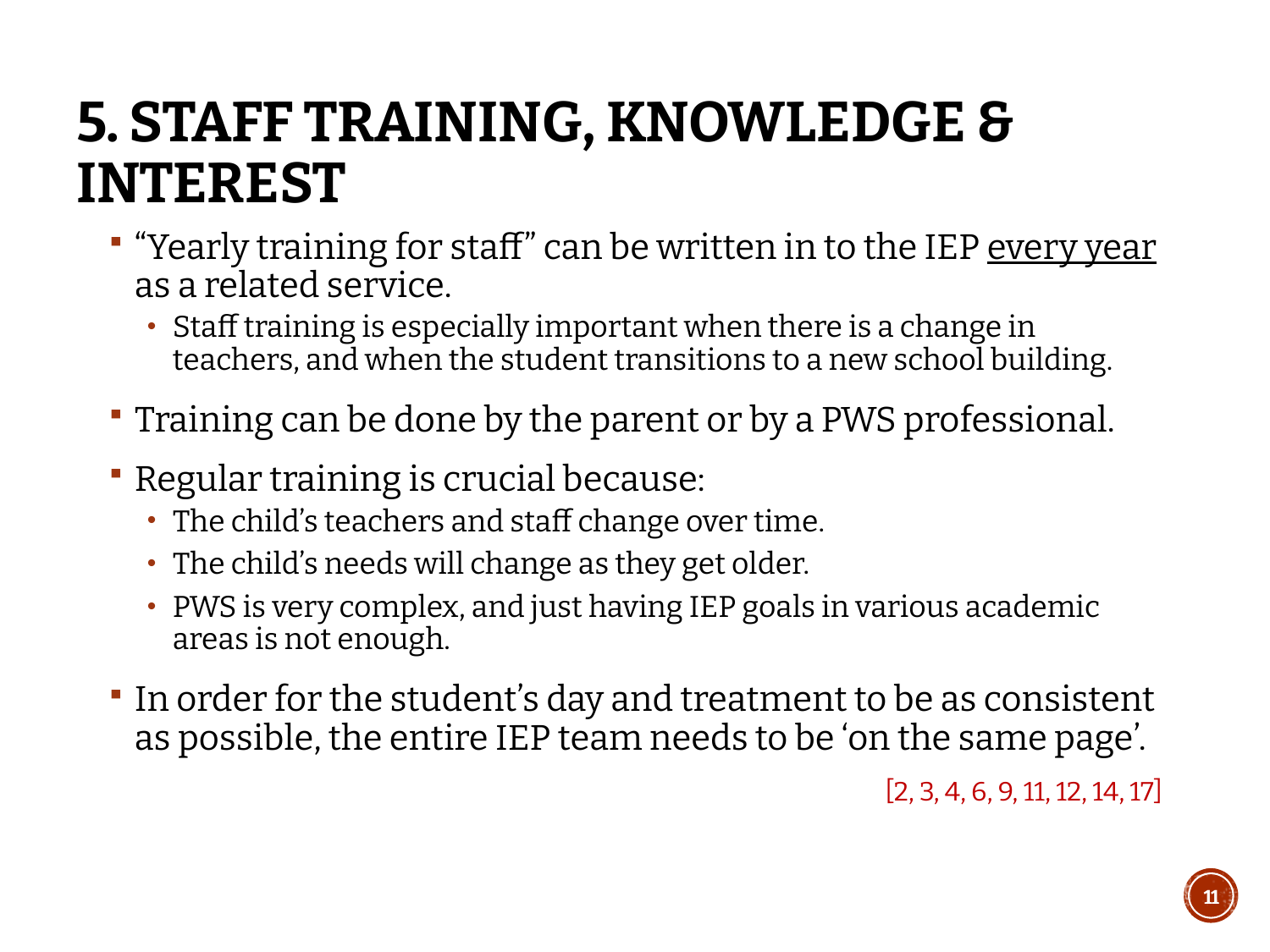

5. staff training, knowledge & interest
“Yearly training for staff” can be written in to the IEP every year as a related service.
Staff training is especially important when there is a change in teachers, and when the student transitions to a new school building.
Training can be done by the parent or by a PWS professional.
Regular training is crucial because:
The child’s teachers and staff change over time.
The child’s needs will change as they get older.
PWS is very complex, and just having IEP goals in various academic areas is not enough.
In order for the student’s day and treatment to be as consistent as possible, the entire IEP team needs to be ‘on the same page’.
[2, 3, 4, 6, 9, 11, 12, 14, 17]

11